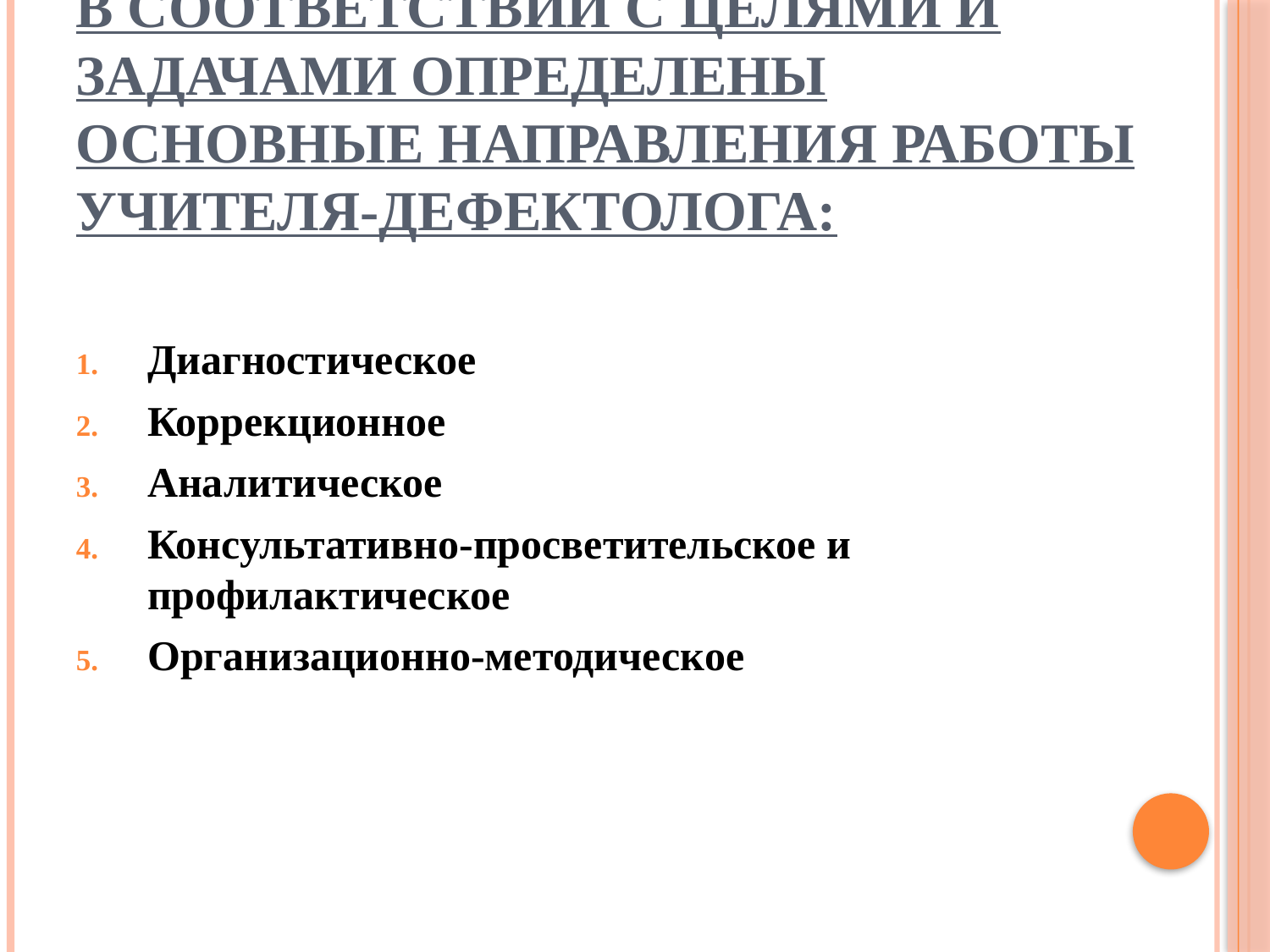

# В соответствии с целями и задачами определены основные направления работы учителя-дефектолога:
Диагностическое
Коррекционное
Аналитическое
Консультативно-просветительское и профилактическое
Организационно-методическое